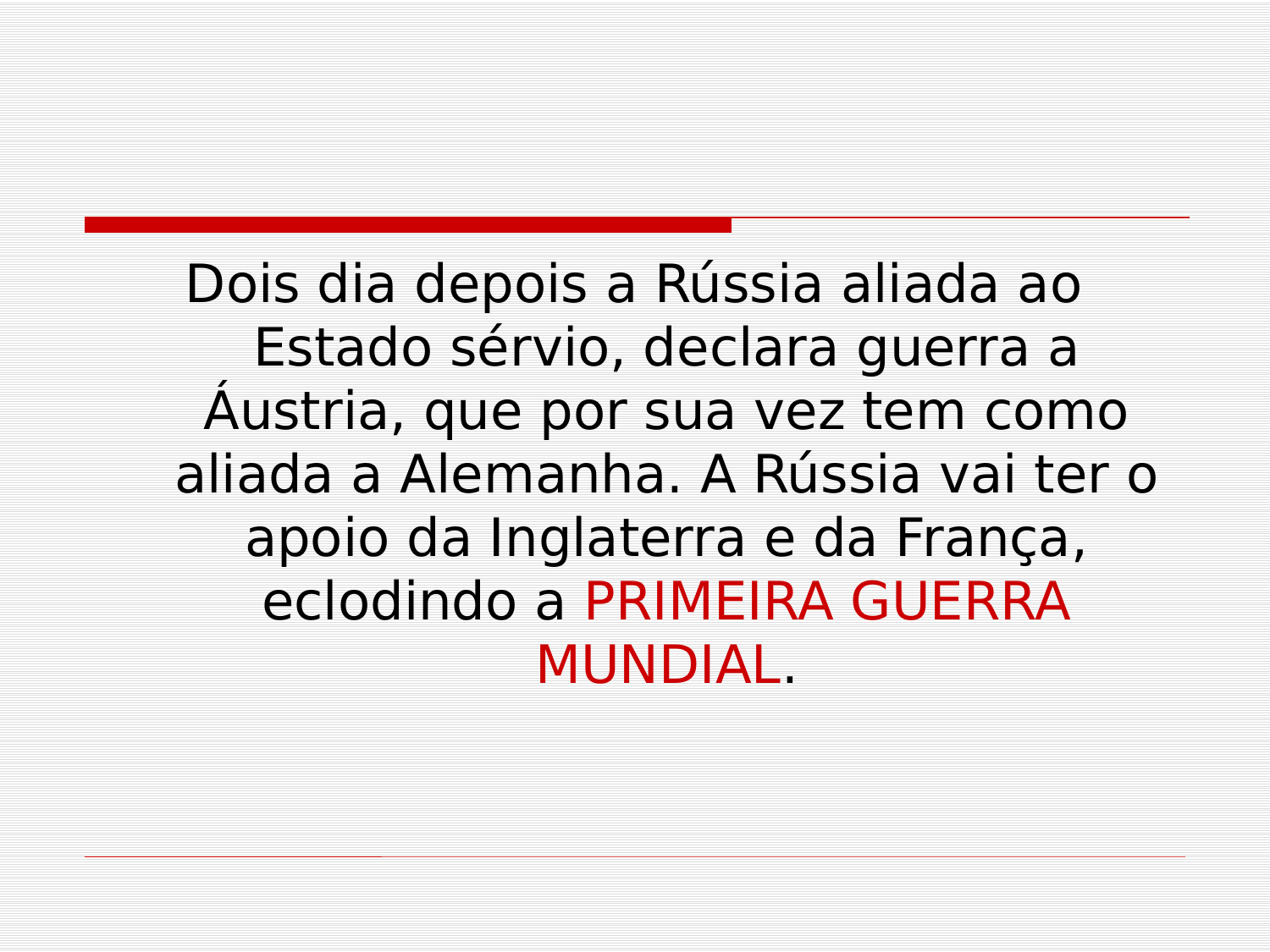

#
Dois dia depois a Rússia aliada ao Estado sérvio, declara guerra a Áustria, que por sua vez tem como aliada a Alemanha. A Rússia vai ter o apoio da Inglaterra e da França, eclodindo a PRIMEIRA GUERRA MUNDIAL.